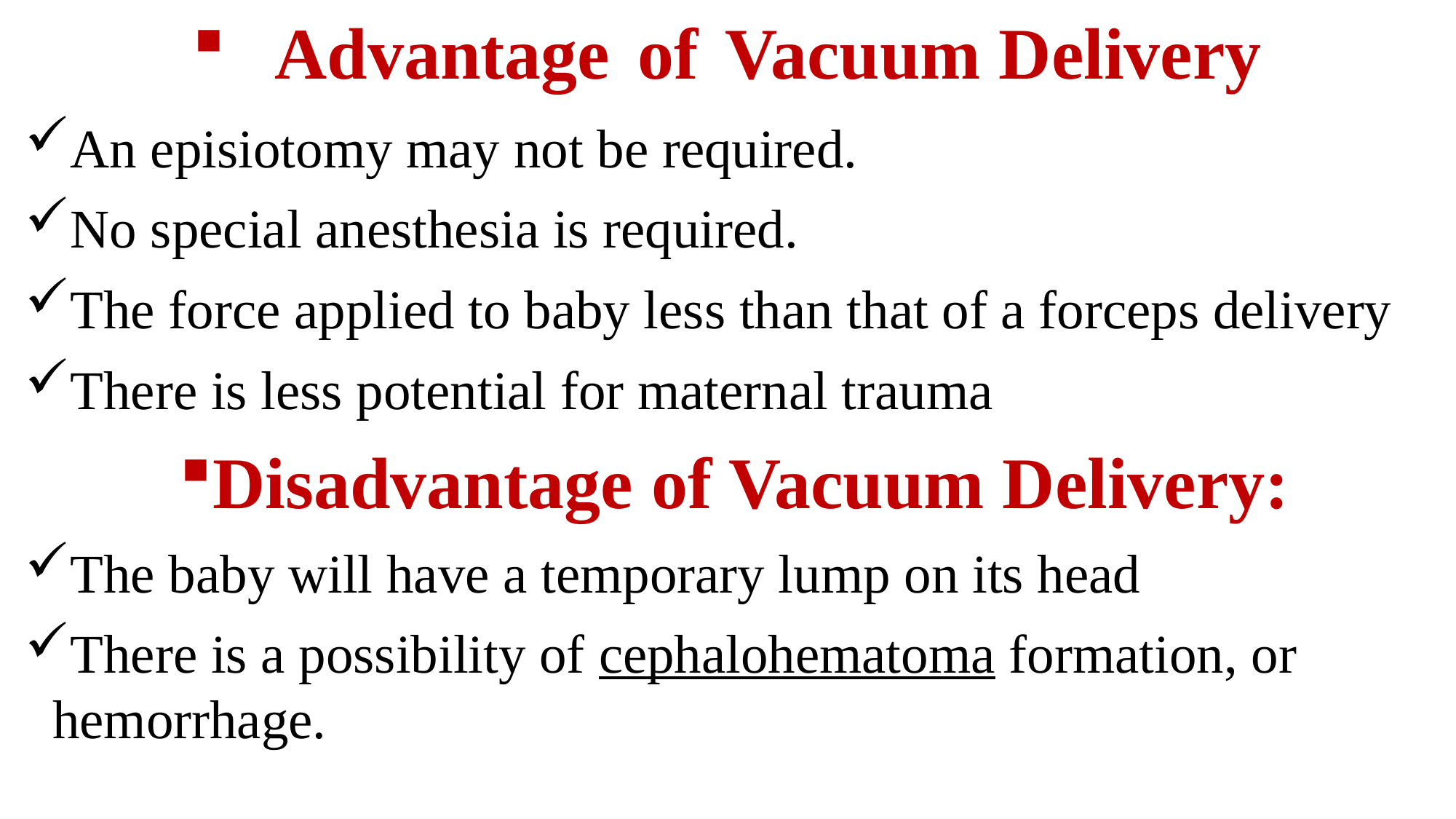

# Advantage of Vacuum Delivery
An episiotomy may not be required.
No special anesthesia is required.
The force applied to baby less than that of a forceps delivery
There is less potential for maternal trauma
Disadvantage of Vacuum Delivery:
The baby will have a temporary lump on its head
There is a possibility of cephalohematoma formation, or  hemorrhage.